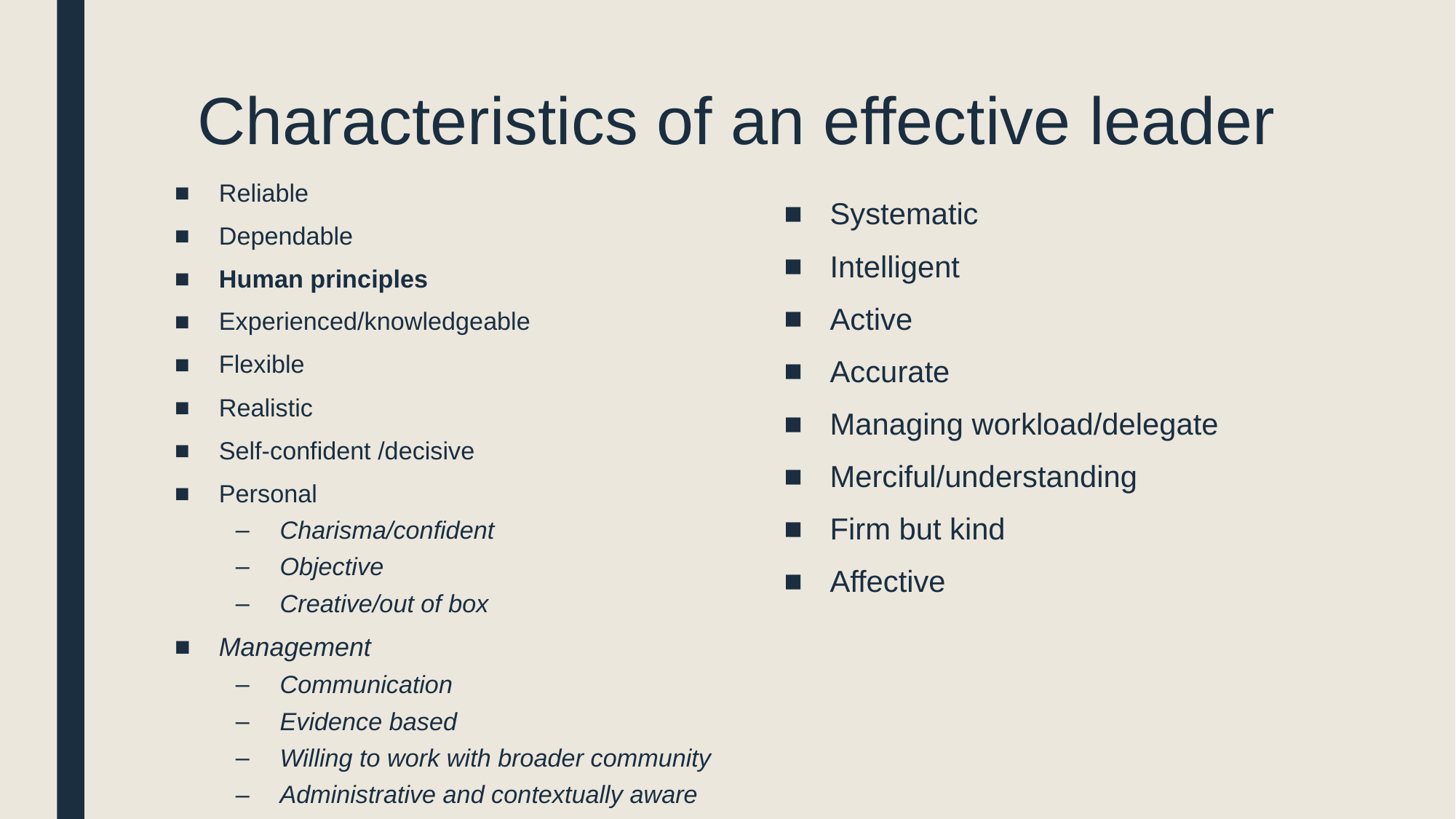

# Characteristics of an effective leader
Reliable
Dependable
Human principles
Experienced/knowledgeable
Flexible
Realistic
Self-confident /decisive
Personal
Charisma/confident
Objective
Creative/out of box
Management
Communication
Evidence based
Willing to work with broader community
Administrative and contextually aware
Systematic
Intelligent
Active
Accurate
Managing workload/delegate
Merciful/understanding
Firm but kind
Affective